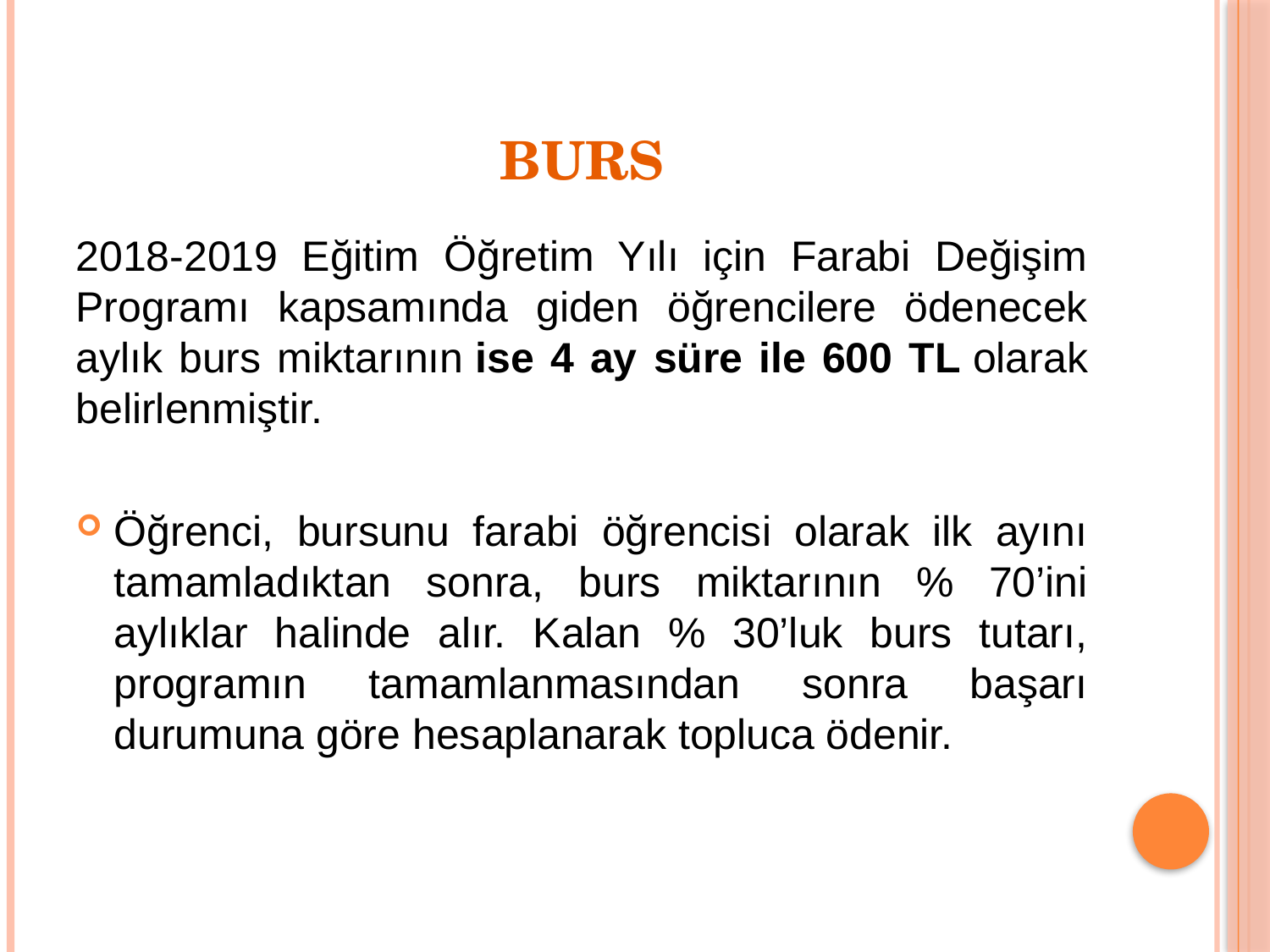

# BURS
2018-2019 Eğitim Öğretim Yılı için Farabi Değişim Programı kapsamında giden öğrencilere ödenecek aylık burs miktarının ise 4 ay süre ile 600 TL olarak belirlenmiştir.

Öğrenci, bursunu farabi öğrencisi olarak ilk ayını tamamladıktan sonra, burs miktarının % 70’ini aylıklar halinde alır. Kalan % 30’luk burs tutarı, programın tamamlanmasından sonra başarı durumuna göre hesaplanarak topluca ödenir.